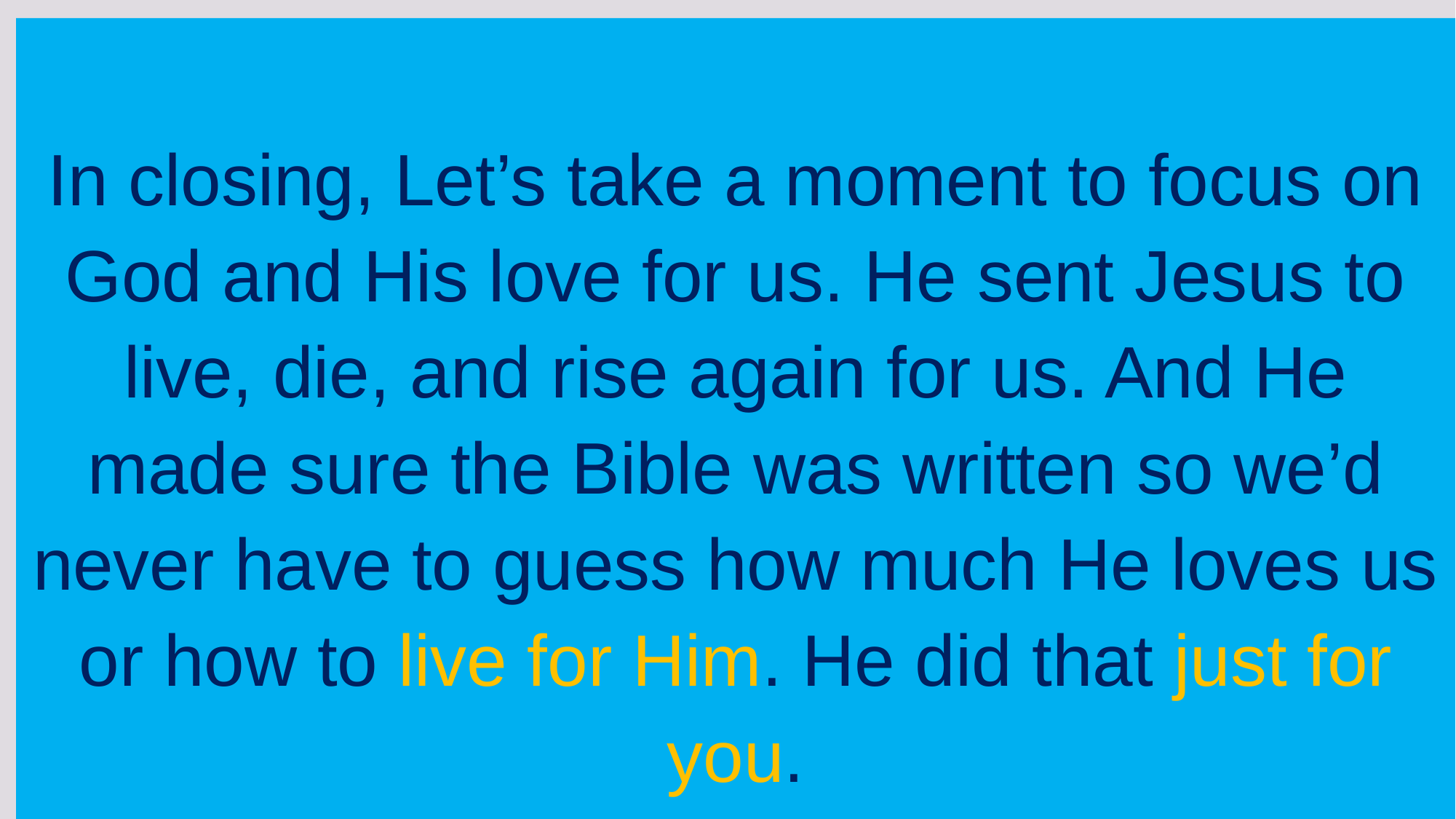

In closing, Let’s take a moment to focus on God and His love for us. He sent Jesus to live, die, and rise again for us. And He made sure the Bible was written so we’d never have to guess how much He loves us or how to live for Him. He did that just for you.